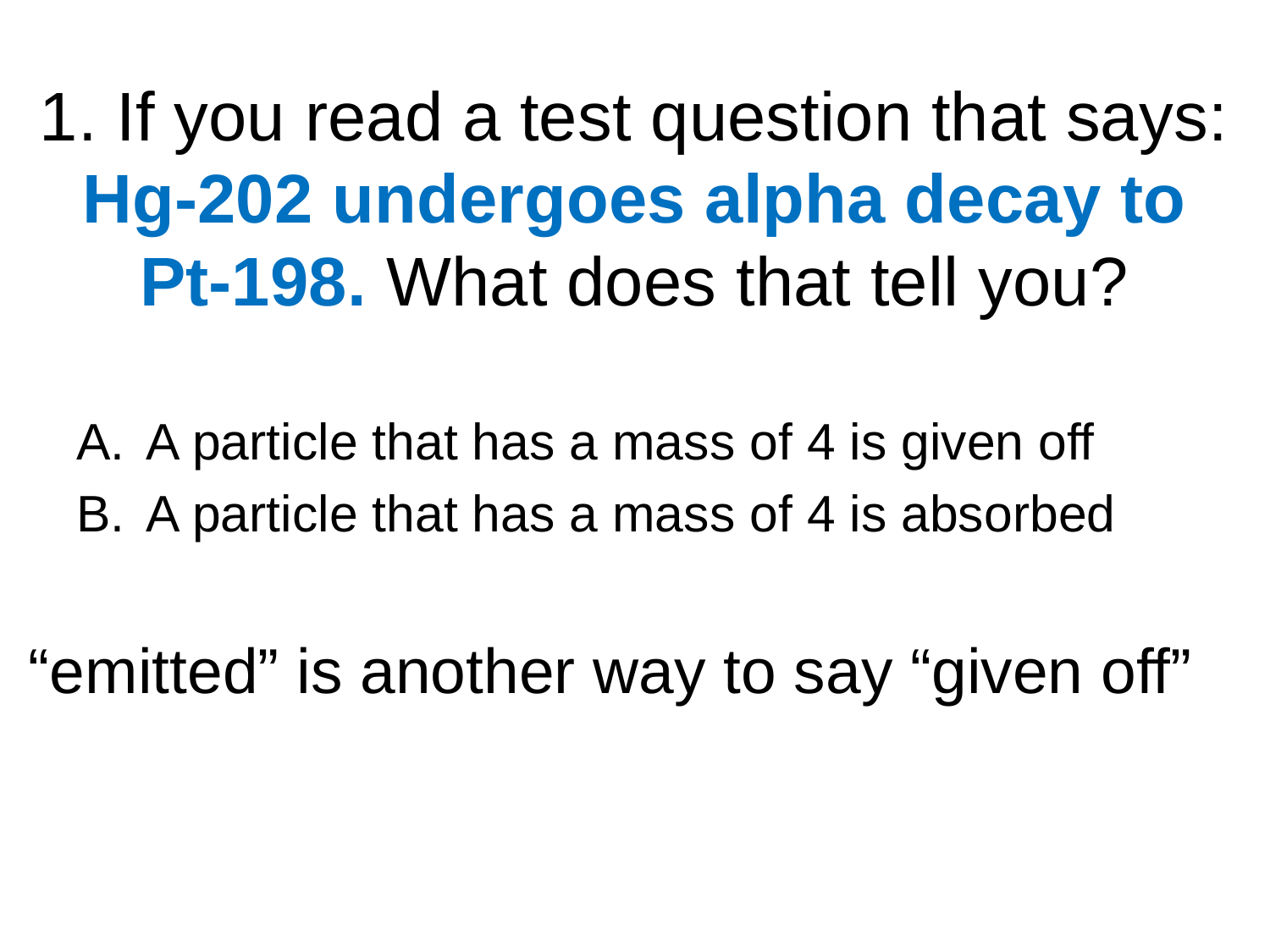

# 1. If you read a test question that says: Hg-202 undergoes alpha decay to Pt-198. What does that tell you?
A particle that has a mass of 4 is given off
A particle that has a mass of 4 is absorbed

“emitted” is another way to say “given off”